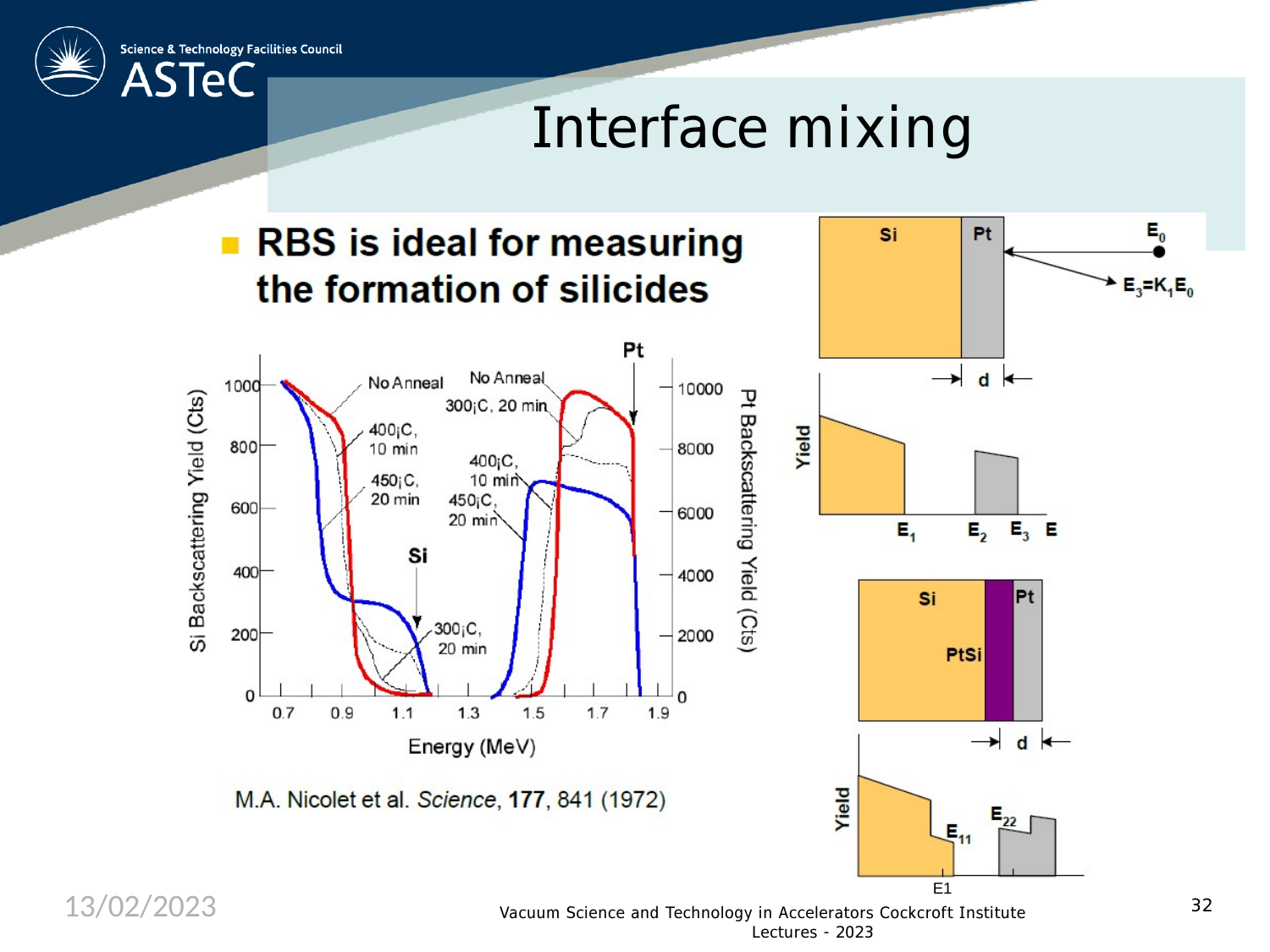

# Interface mixing

E1
13/02/2023
32
Vacuum Science and Technology in Accelerators Cockcroft Institute Lectures - 2023